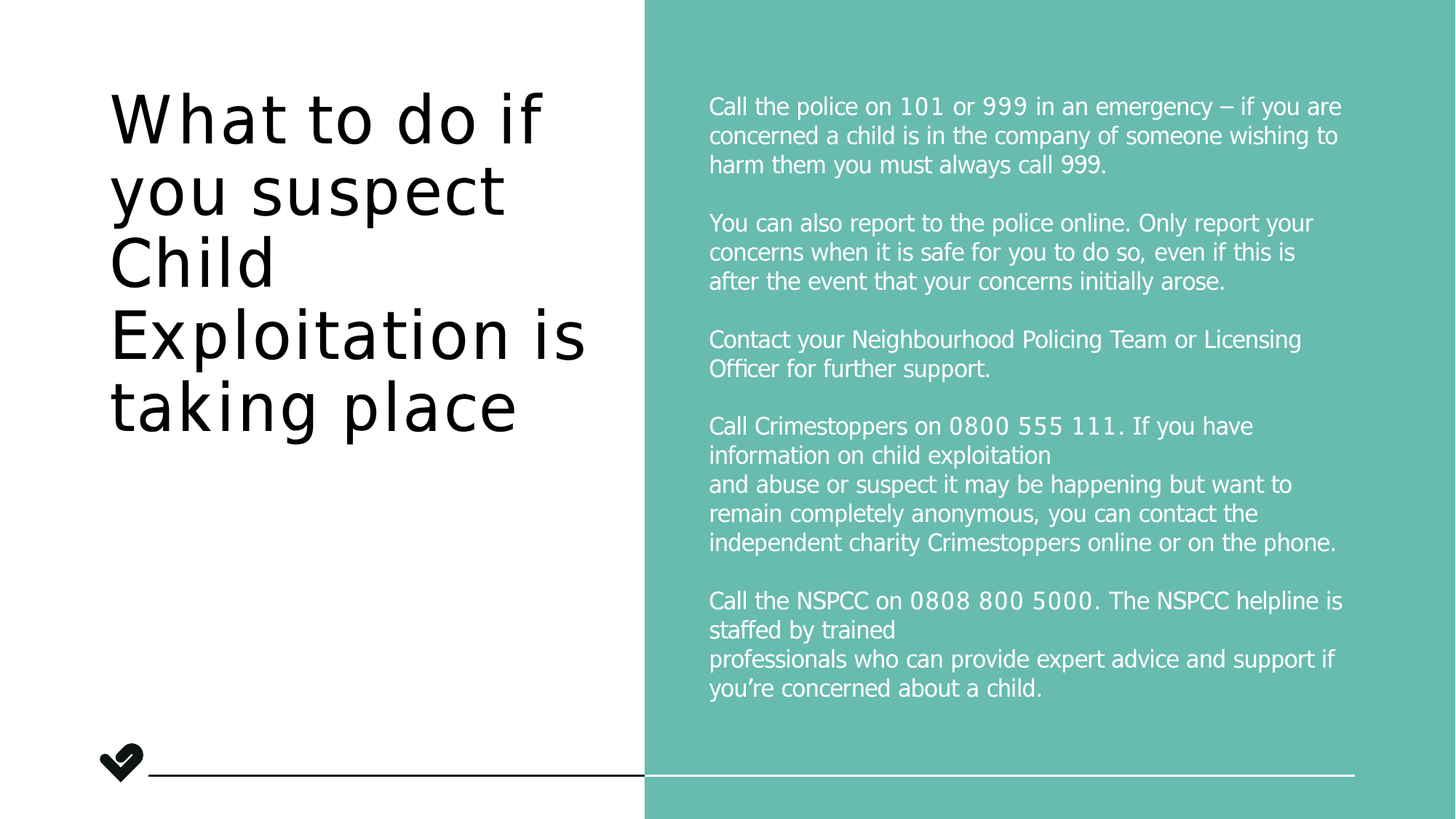

Call the police on 101 or 999 in an emergency – if you are concerned a child is in the company of someone wishing to harm them you must always call 999.

You can also report to the police online. Only report your concerns when it is safe for you to do so, even if this is after the event that your concerns initially arose.

Contact your Neighbourhood Policing Team or Licensing Officer for further support.

Call Crimestoppers on 0800 555 111. If you have information on child exploitation
and abuse or suspect it may be happening but want to remain completely anonymous, you can contact the independent charity Crimestoppers online or on the phone.

Call the NSPCC on 0808 800 5000. The NSPCC helpline is staffed by trained
professionals who can provide expert advice and support if you’re concerned about a child.
What to do if you suspect Child Exploitation is taking place